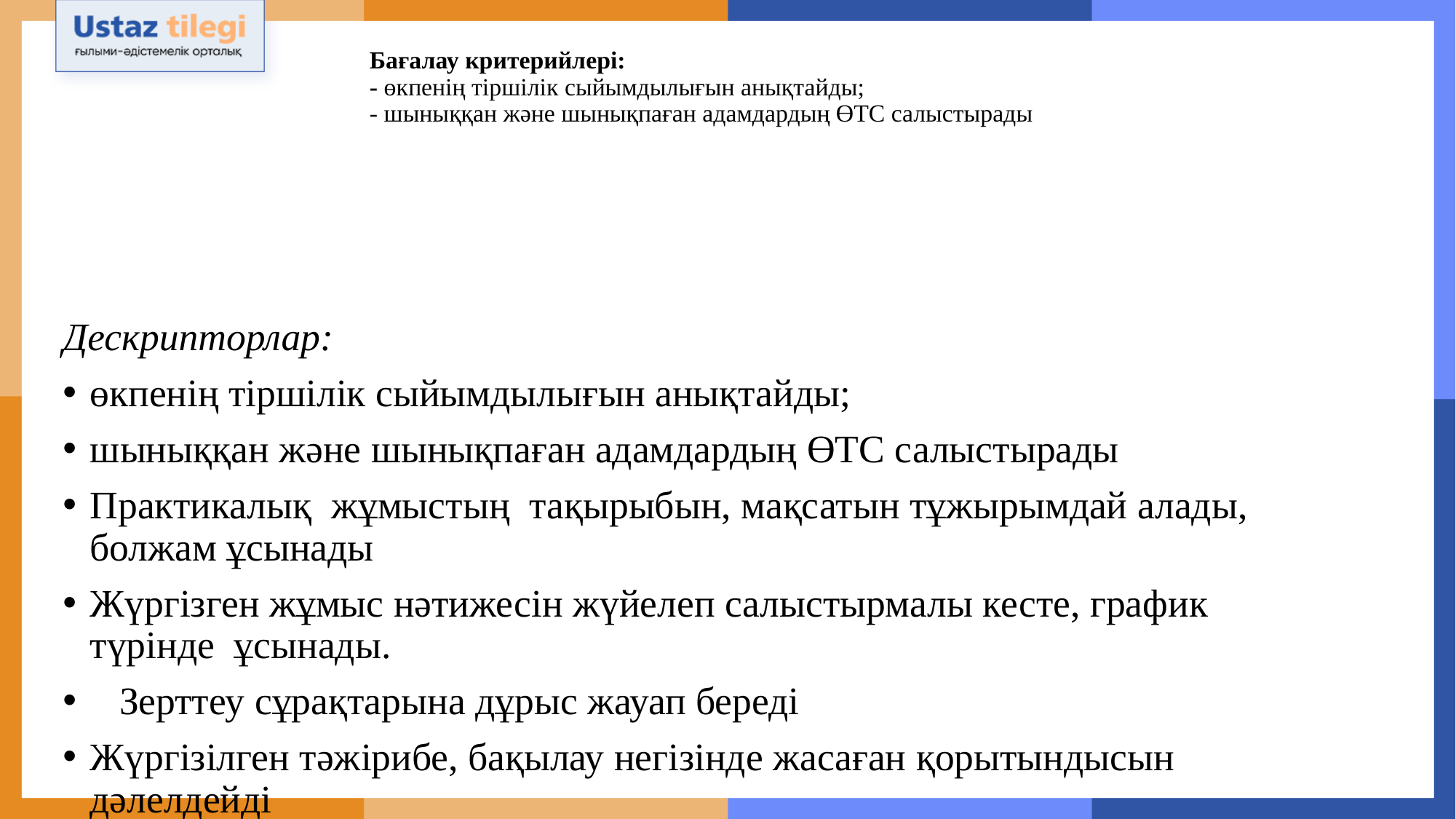

# Бағалау критерийлері: - өкпенің тіршілік сыйымдылығын анықтайды; - шыныққан және шынықпаған адамдардың ӨТС салыстырады
Дескрипторлар:
өкпенің тіршілік сыйымдылығын анықтайды;
шыныққан және шынықпаған адамдардың ӨТС салыстырады
Практикалық  жұмыстың  тақырыбын, мақсатын тұжырымдай алады, болжам ұсынады
Жүргізген жұмыс нәтижесін жүйелеп салыстырмалы кесте, график  түрінде  ұсынады.
   Зерттеу сұрақтарына дұрыс жауап береді
Жүргізілген тәжірибе, бақылау негізінде жасаған қорытындысын дәлелдейді